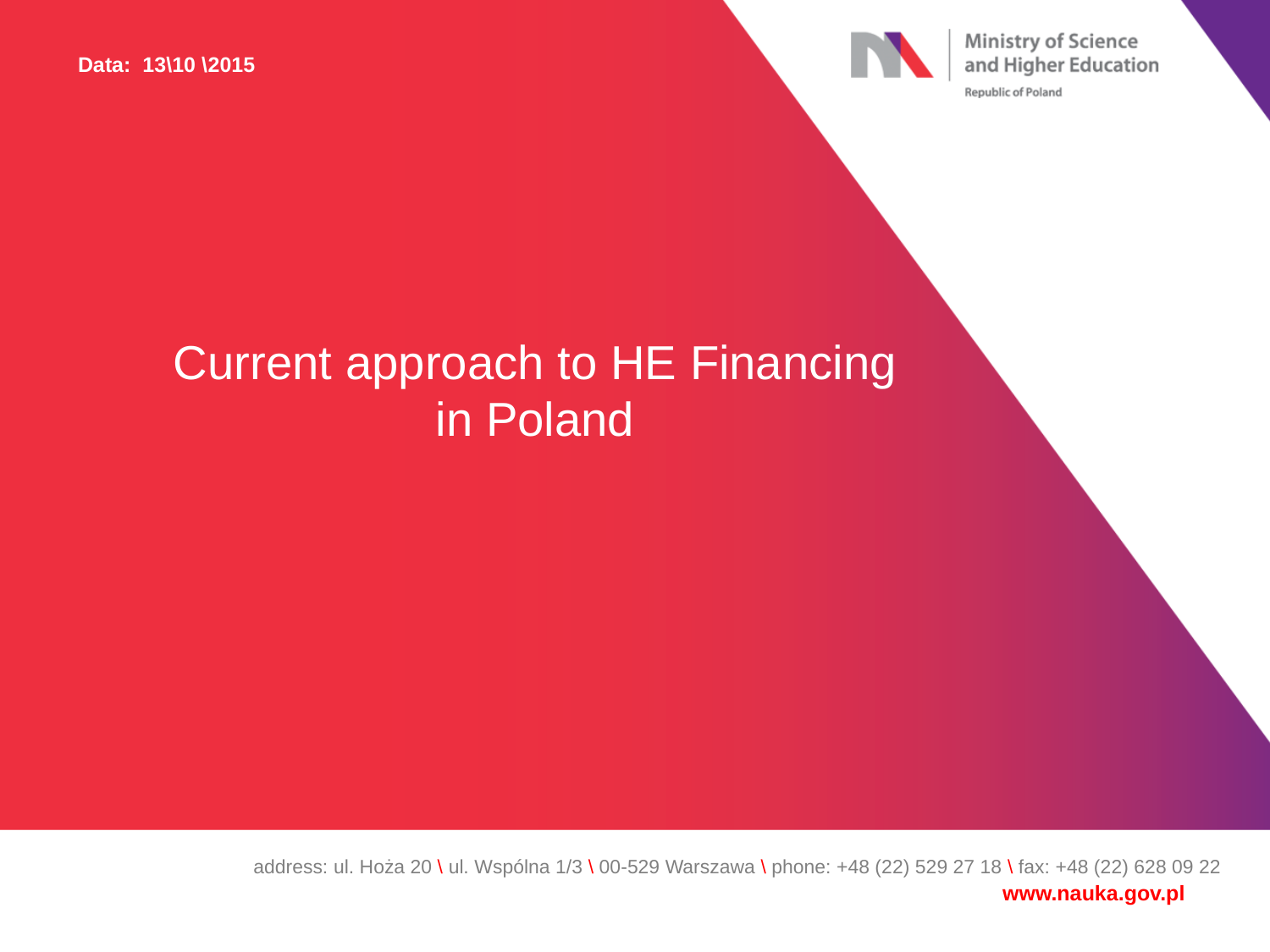

Data:  13\10 \2015
# Current approach to HE Financing in Poland
address: ul. Hoża 20 \ ul. Wspólna 1/3 \ 00-529 Warszawa \ phone: +48 (22) 529 27 18 \ fax: +48 (22) 628 09 22
www.nauka.gov.pl